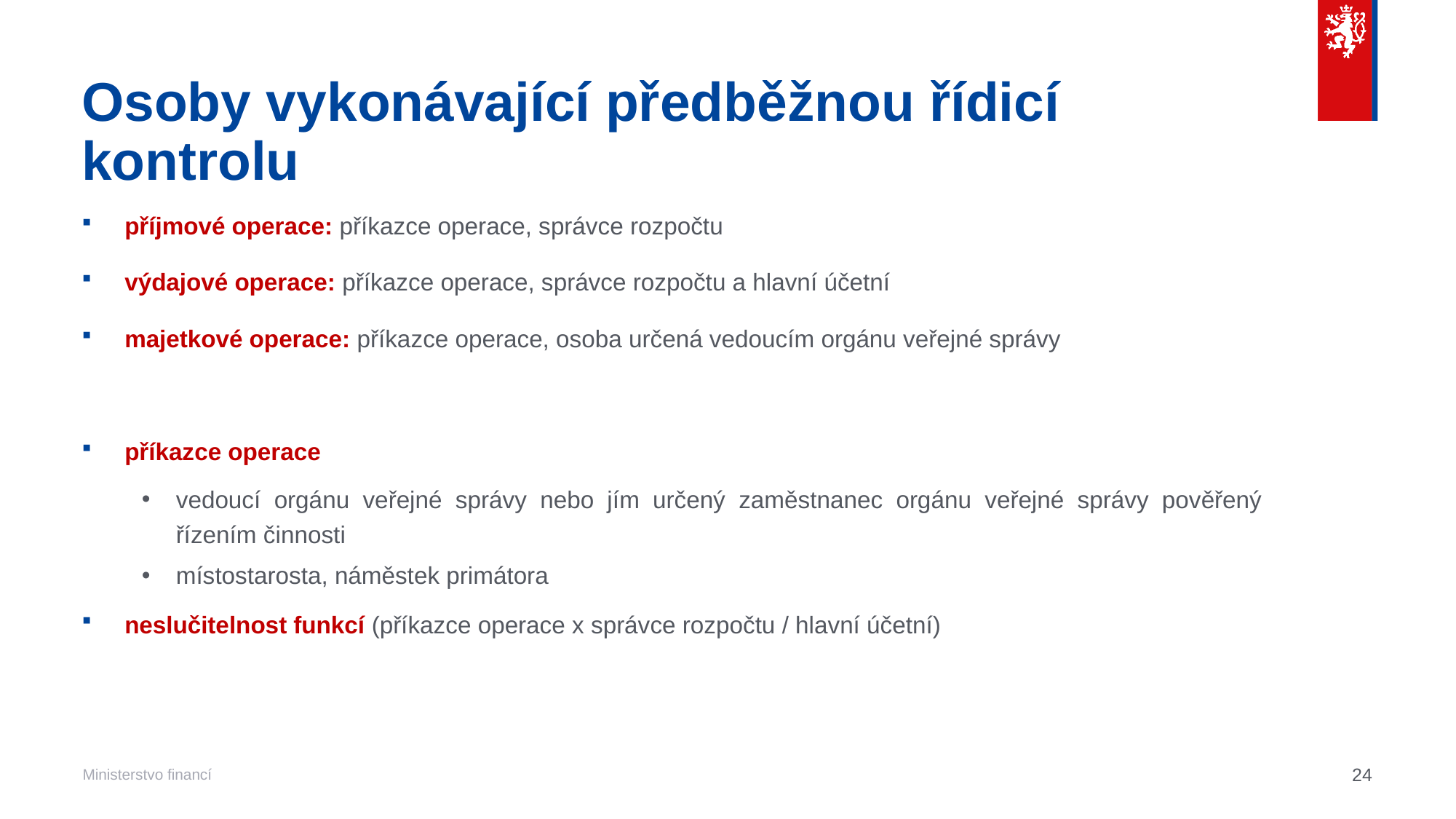

# Osoby vykonávající předběžnou řídicí kontrolu
příjmové operace: příkazce operace, správce rozpočtu
výdajové operace: příkazce operace, správce rozpočtu a hlavní účetní
majetkové operace: příkazce operace, osoba určená vedoucím orgánu veřejné správy

příkazce operace
vedoucí orgánu veřejné správy nebo jím určený zaměstnanec orgánu veřejné správy pověřený řízením činnosti
místostarosta, náměstek primátora
neslučitelnost funkcí (příkazce operace x správce rozpočtu / hlavní účetní)

24